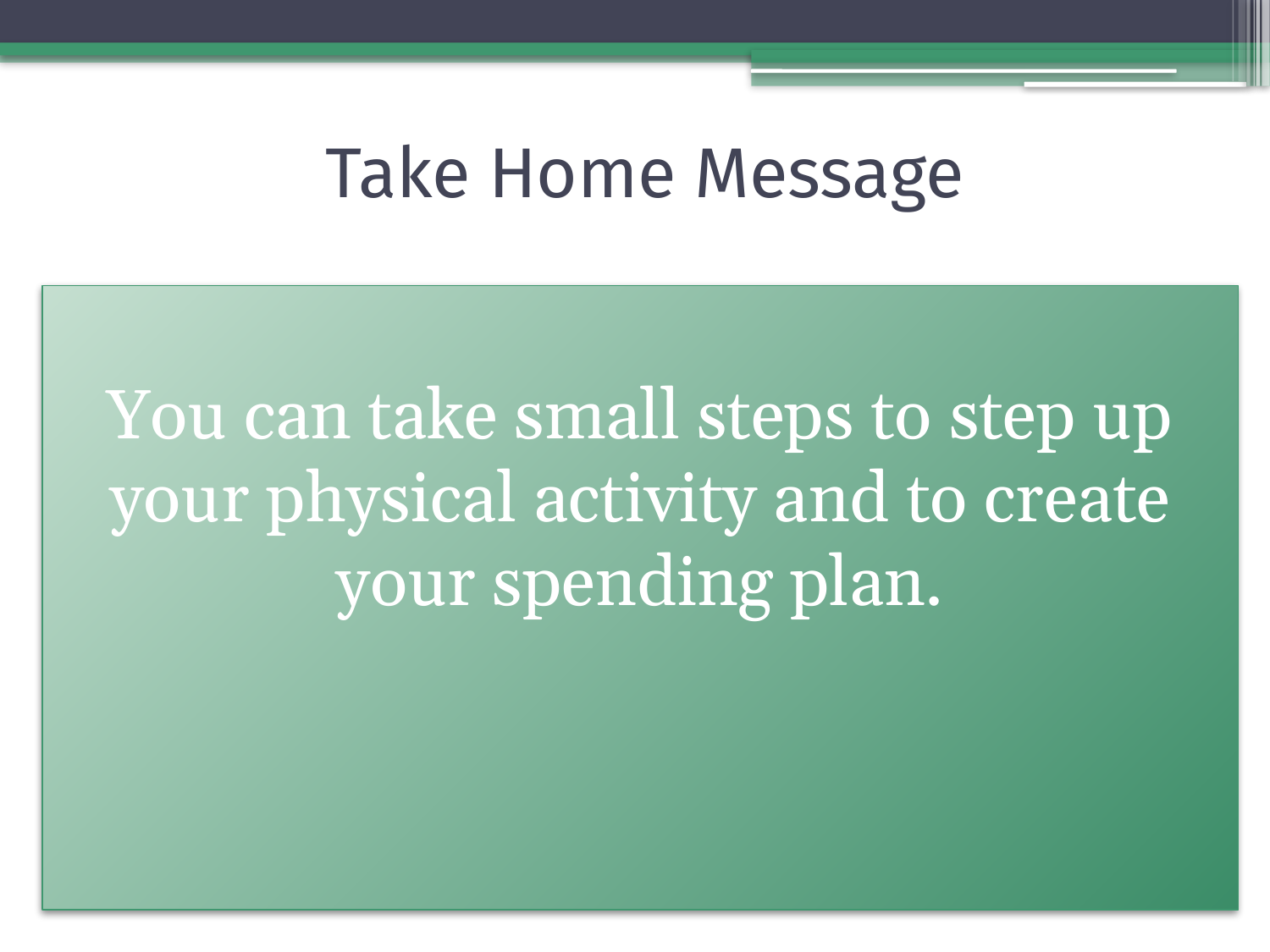

# Take Home Message

You can take small steps to step up your physical activity and to create your spending plan.

Taking small steps to understand labels can help you make informed health and wealth decisions.